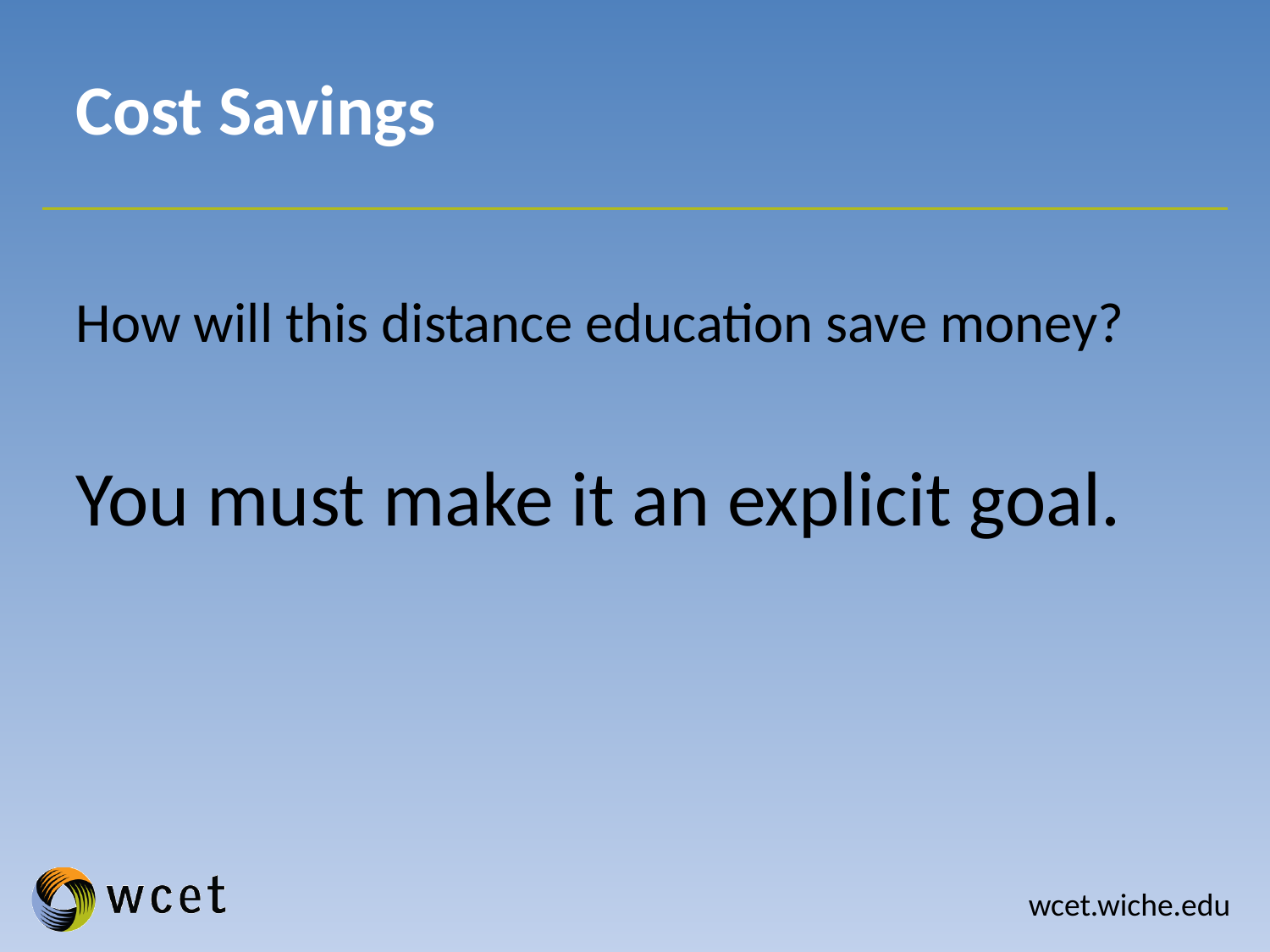

# Cost Savings

How will this distance education save money?

You must make it an explicit goal.